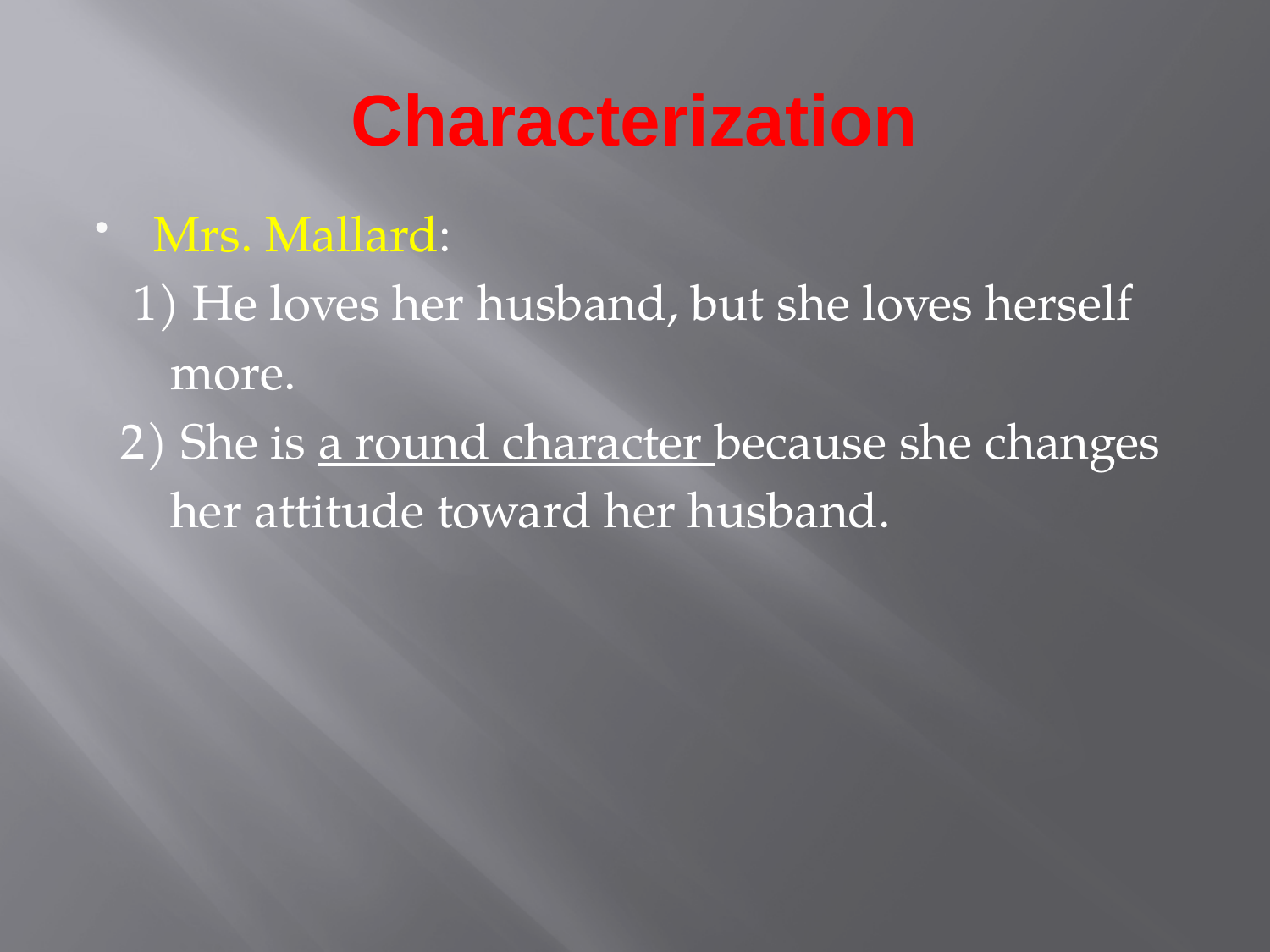

# Characterization
Mrs. Mallard:
   1) He loves her husband, but she loves herself
      more.
  2) She is a round character because she changes
      her attitude toward her husband.